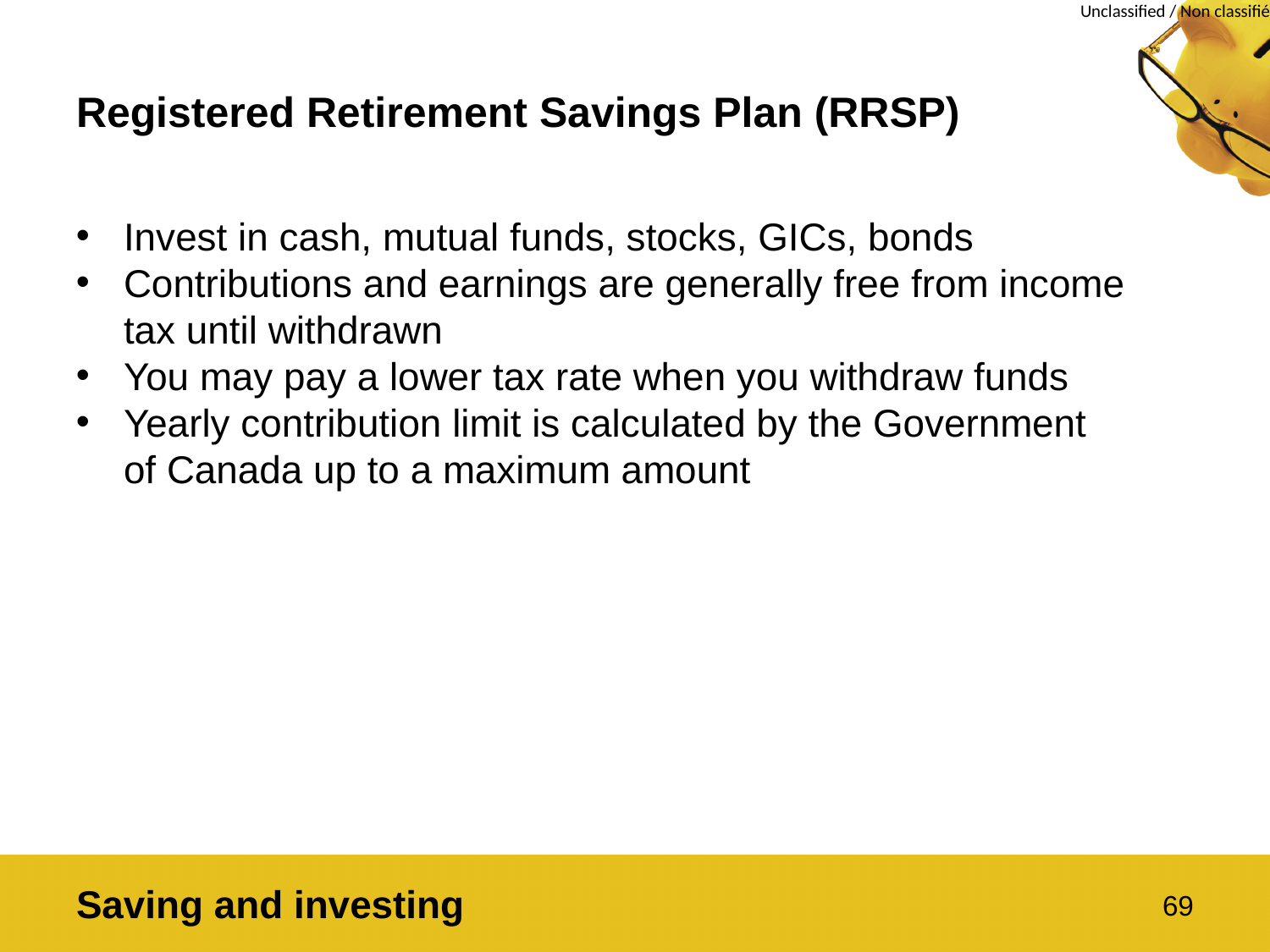

# Registered Retirement Savings Plan (RRSP)

Invest in cash, mutual funds, stocks, GICs, bonds
Contributions and earnings are generally free from income tax until withdrawn
You may pay a lower tax rate when you withdraw funds
Yearly contribution limit is calculated by the Government of Canada up to a maximum amount
Saving and investing
69